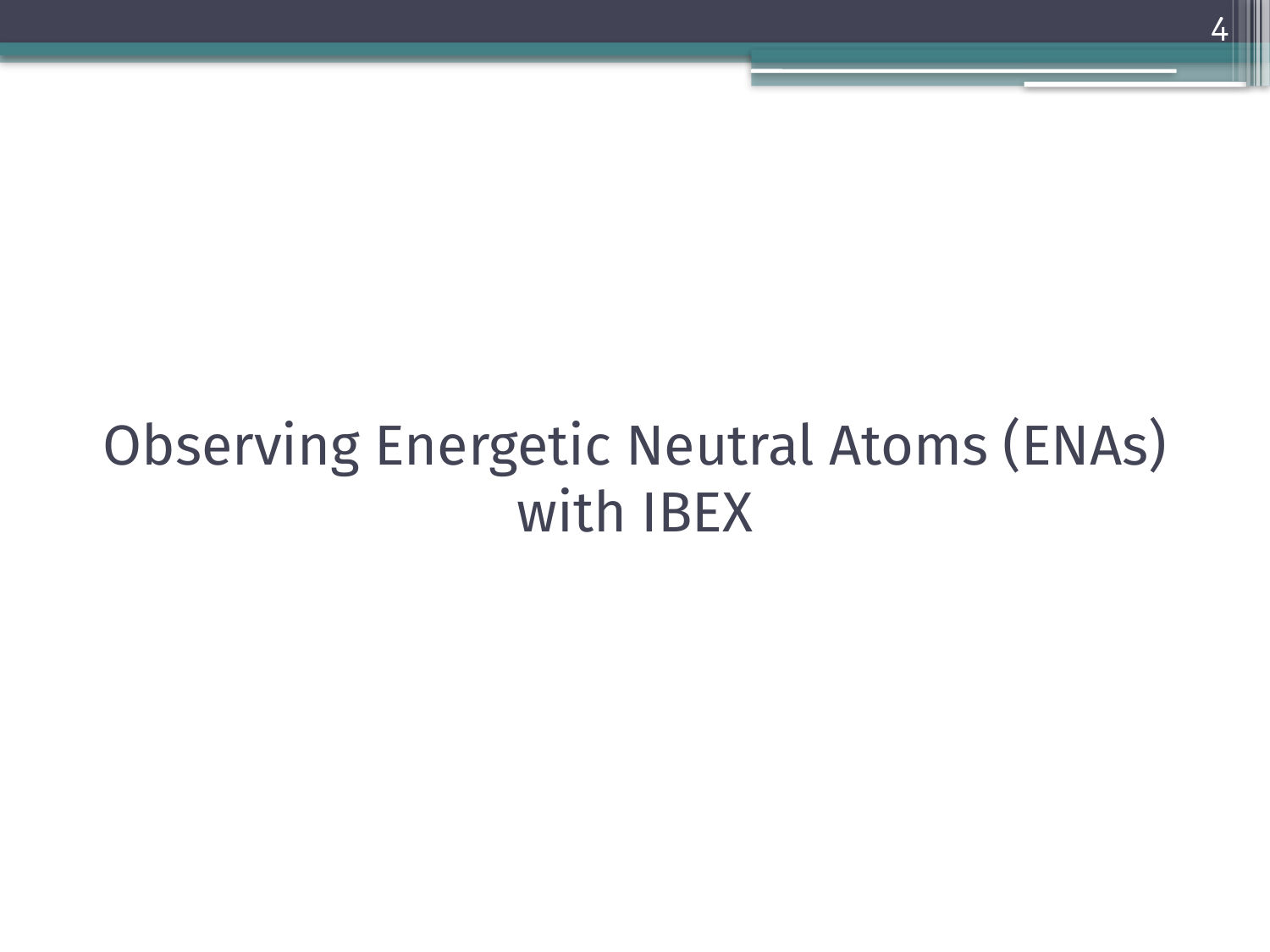

4
# Observing Energetic Neutral Atoms (ENAs) with IBEX